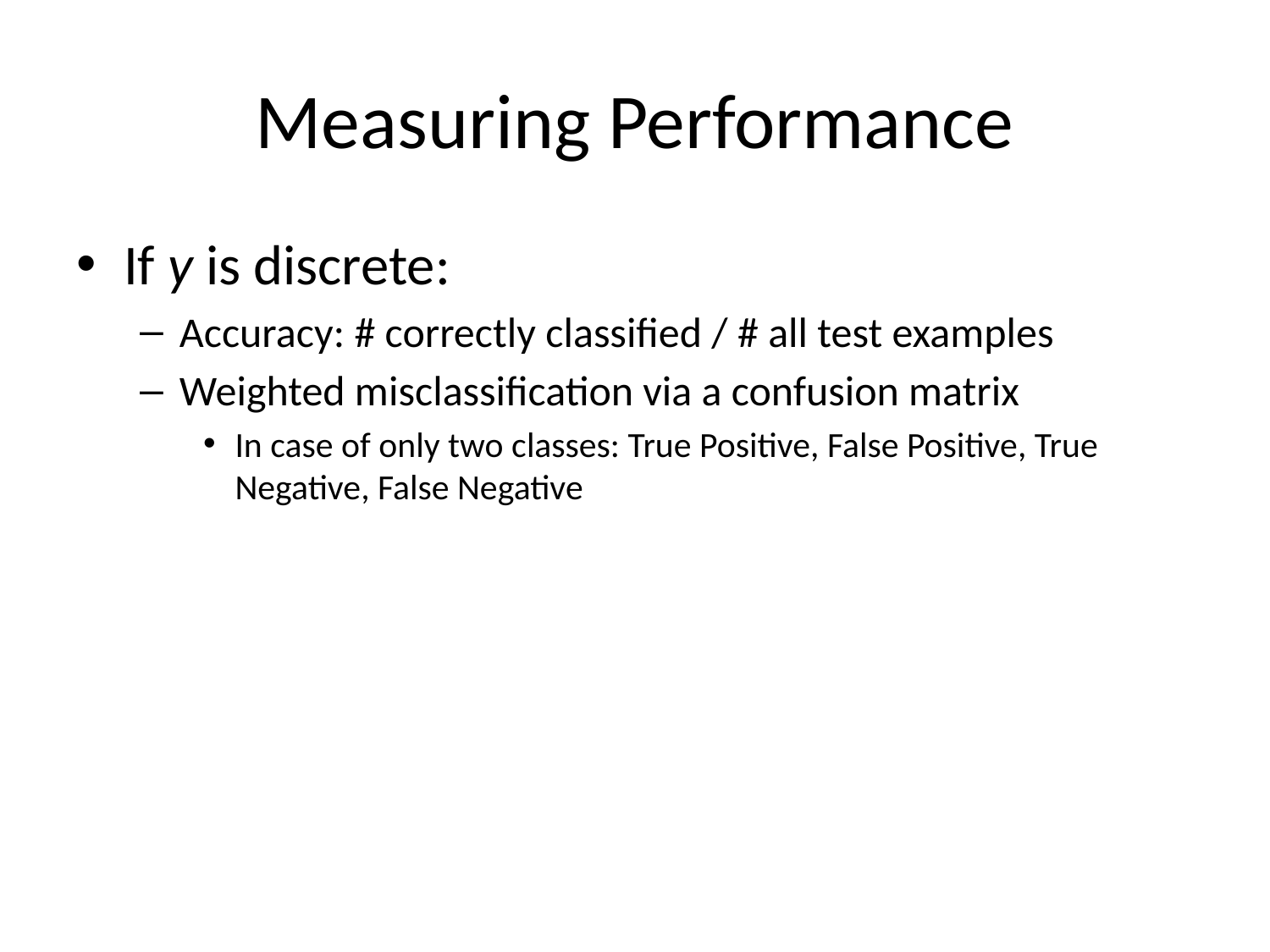

# Measuring Performance
If y is discrete:
Accuracy: # correctly classified / # all test examples
Weighted misclassification via a confusion matrix
In case of only two classes: True Positive, False Positive, True Negative, False Negative